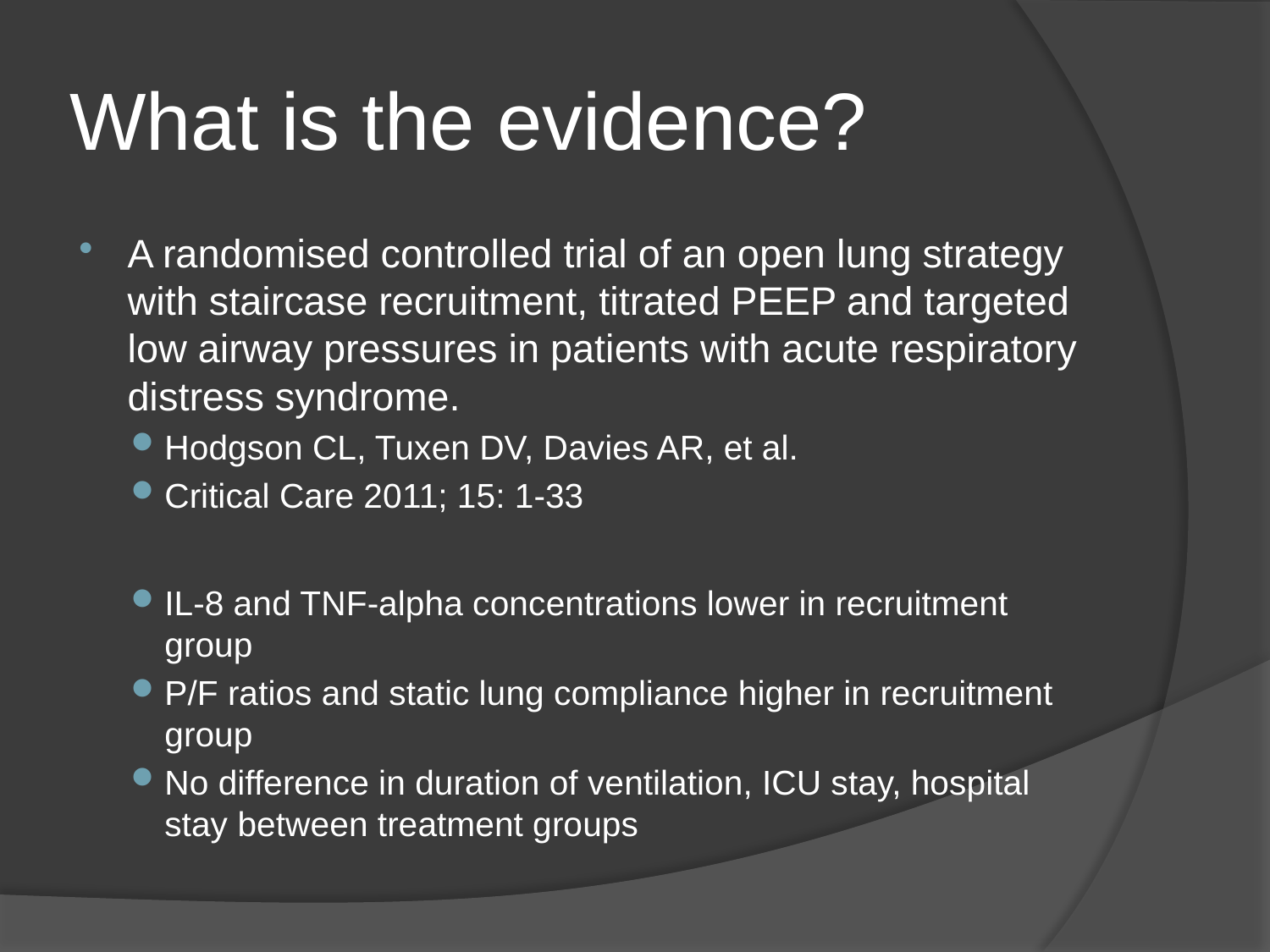

# What is the evidence?
A randomised controlled trial of an open lung strategy with staircase recruitment, titrated PEEP and targeted low airway pressures in patients with acute respiratory distress syndrome.
Hodgson CL, Tuxen DV, Davies AR, et al.
Critical Care 2011; 15: 1-33

IL-8 and TNF-alpha concentrations lower in recruitment group
P/F ratios and static lung compliance higher in recruitment group
No difference in duration of ventilation, ICU stay, hospital stay between treatment groups